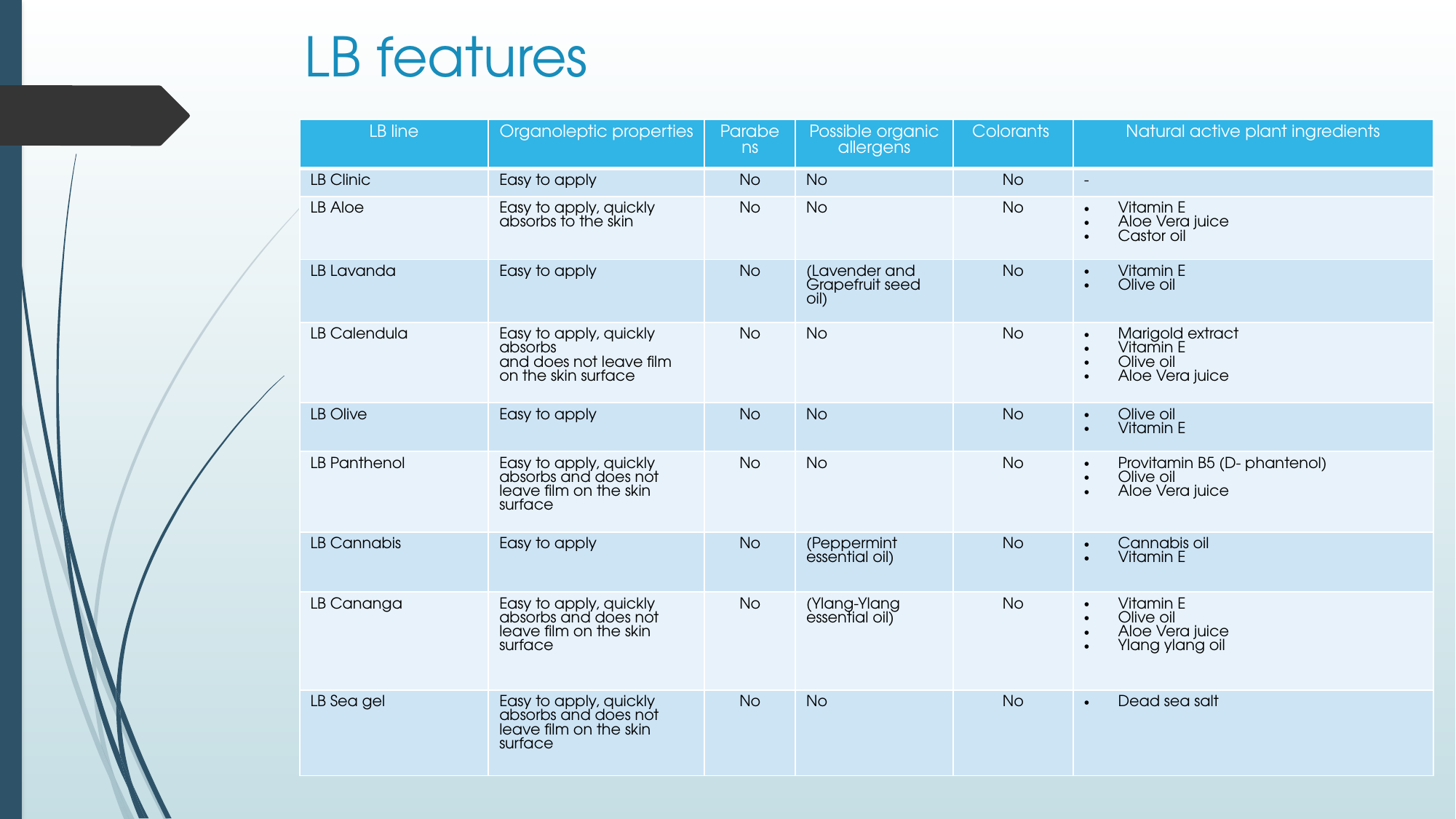

# LB features
| LB line | Organoleptic properties | Parabens | Possible organic allergens | Colorants | Natural active plant ingredients |
| --- | --- | --- | --- | --- | --- |
| LB Clinic | Easy to apply | No | No | No | - |
| LB Aloe | Easy to apply, quickly absorbs to the skin | No | No | No | Vitamin E Aloe Vera juice Castor oil |
| LB Lavanda | Easy to apply | No | (Lavender and Grapefruit seed oil) | No | Vitamin E Olive oil |
| LB Calendula | Easy to apply, quickly absorbs and does not leave film on the skin surface | No | No | No | Marigold extract Vitamin E Olive oil Aloe Vera juice |
| LB Olive | Easy to apply | No | No | No | Olive oil Vitamin E |
| LB Panthenol | Easy to apply, quickly absorbs and does not leave film on the skin surface | No | No | No | Provitamin B5 (D- phantenol) Olive oil Aloe Vera juice |
| LB Cannabis | Easy to apply | No | (Peppermint essential oil) | No | Cannabis oil Vitamin E |
| LB Cananga | Easy to apply, quickly absorbs and does not leave film on the skin surface | No | (Ylang-Ylang essential oil) | No | Vitamin E Olive oil Aloe Vera juice Ylang ylang oil |
| LB Sea gel | Easy to apply, quickly absorbs and does not leave film on the skin surface | No | No | No | Dead sea salt |